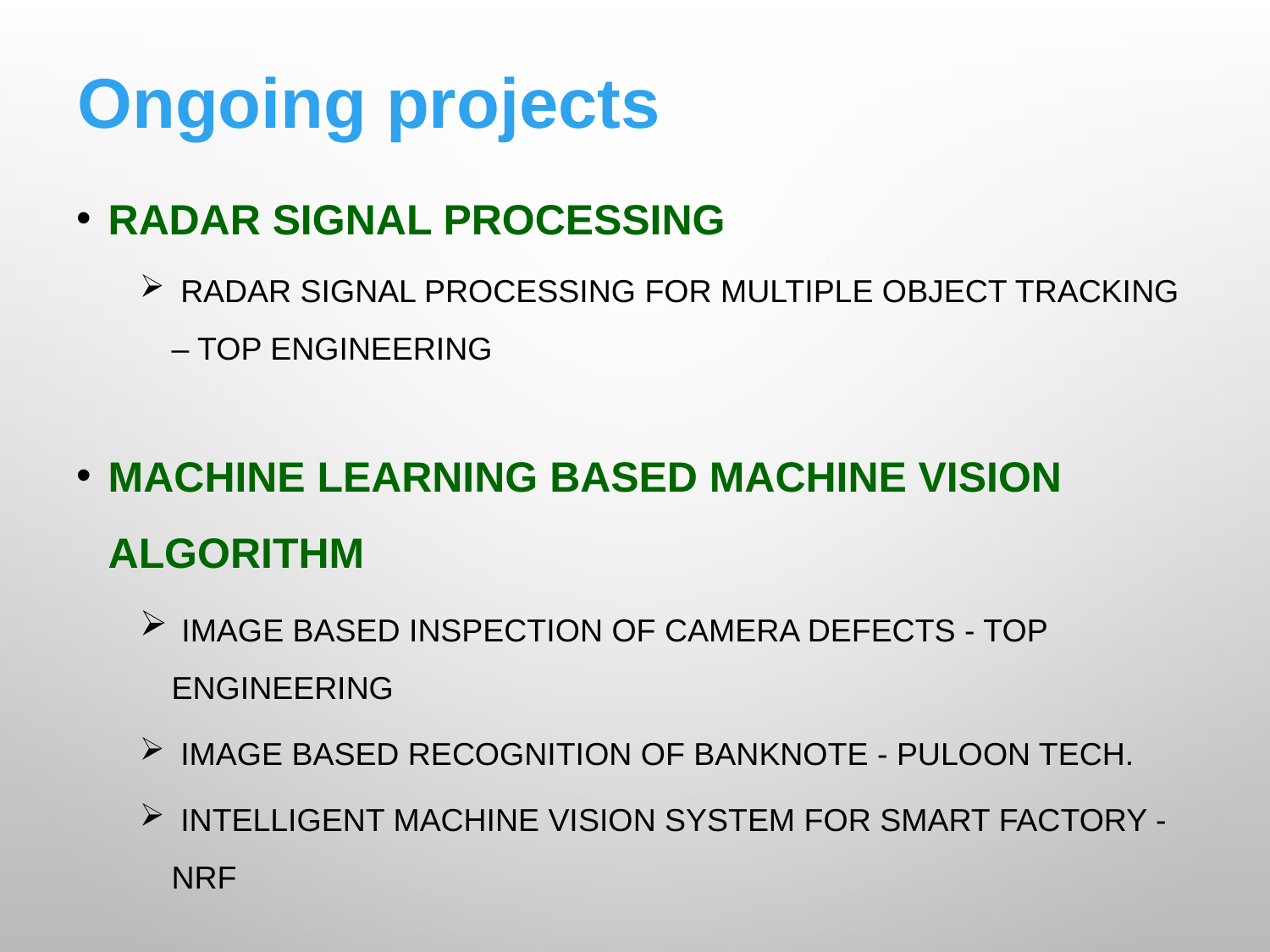

Ongoing projects
Radar signal processing
 Radar signal processing for multiple object tracking – Top Engineering

Machine learning based machine vision algorithm
 Image based inspection of camera defects - Top Engineering
 Image based recognition of banknote - Puloon Tech.
 Intelligent machine vision system for smart factory - NRF